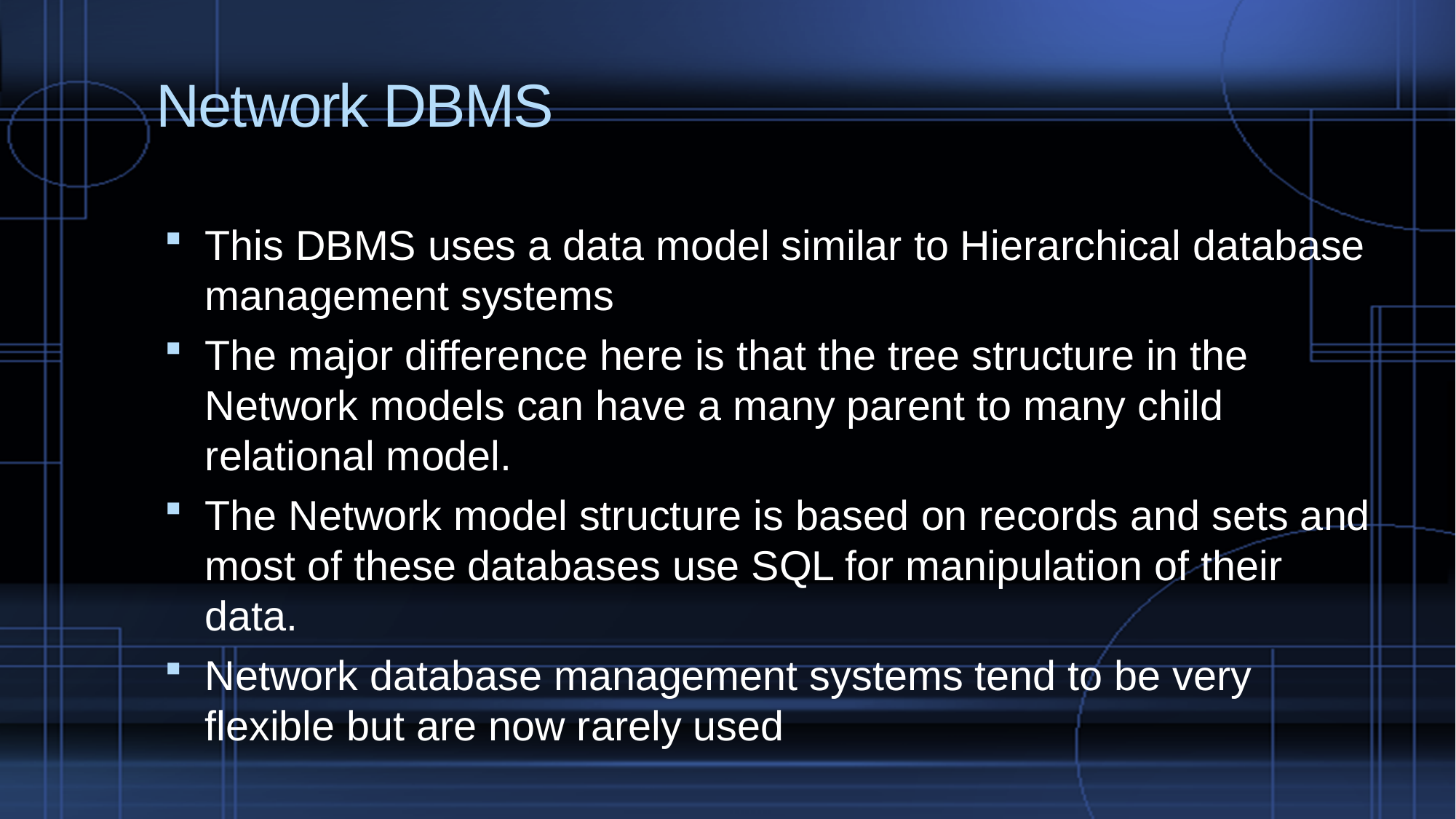

# Network DBMS
This DBMS uses a data model similar to Hierarchical database management systems
The major difference here is that the tree structure in the Network models can have a many parent to many child relational model.
The Network model structure is based on records and sets and most of these databases use SQL for manipulation of their data.
Network database management systems tend to be very flexible but are now rarely used